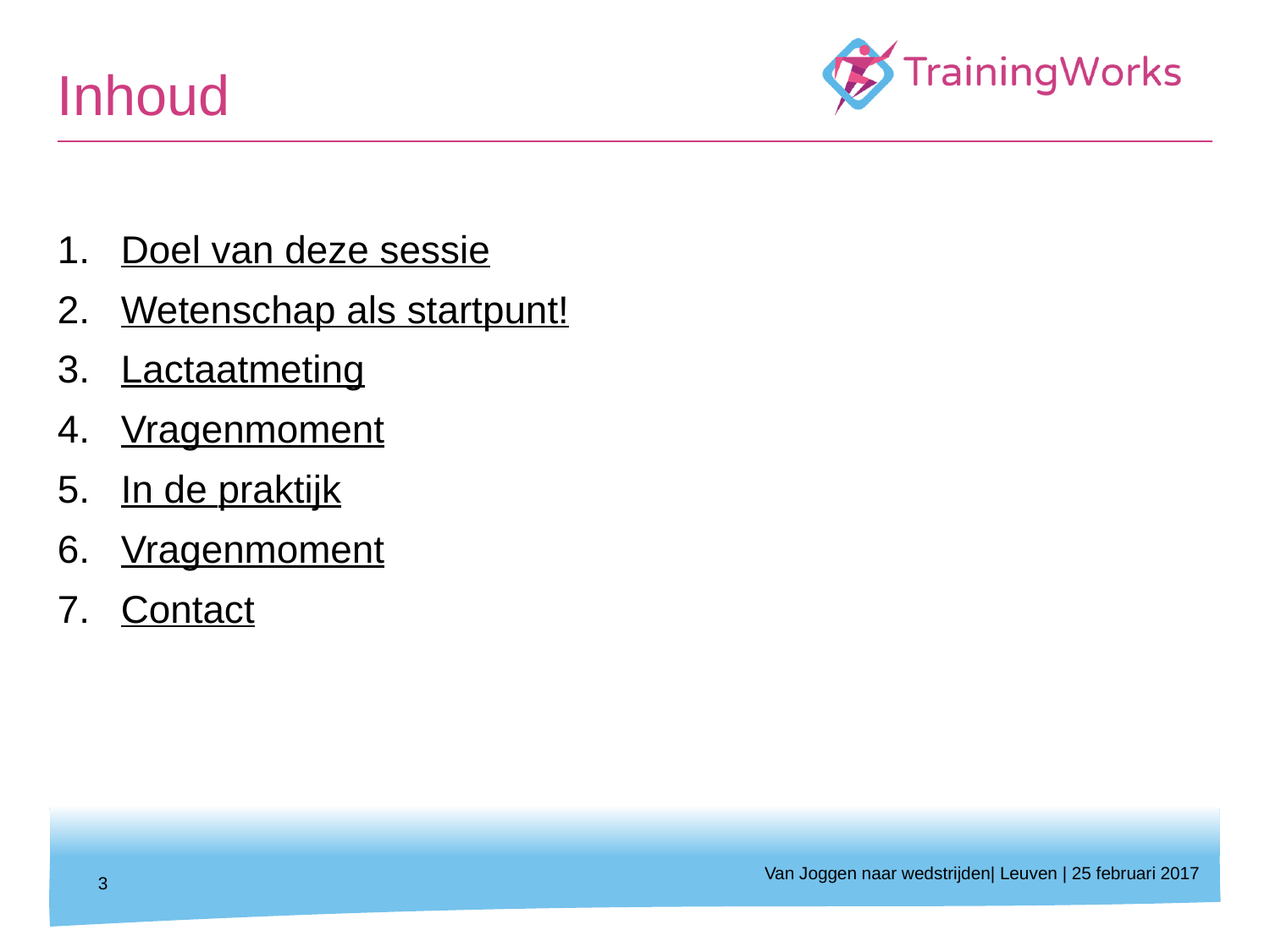

# Inhoud

Doel van deze sessie
Wetenschap als startpunt!
Lactaatmeting
Vragenmoment
In de praktijk
Vragenmoment
Contact

Van Joggen naar wedstrijden| Leuven | 25 februari 2017